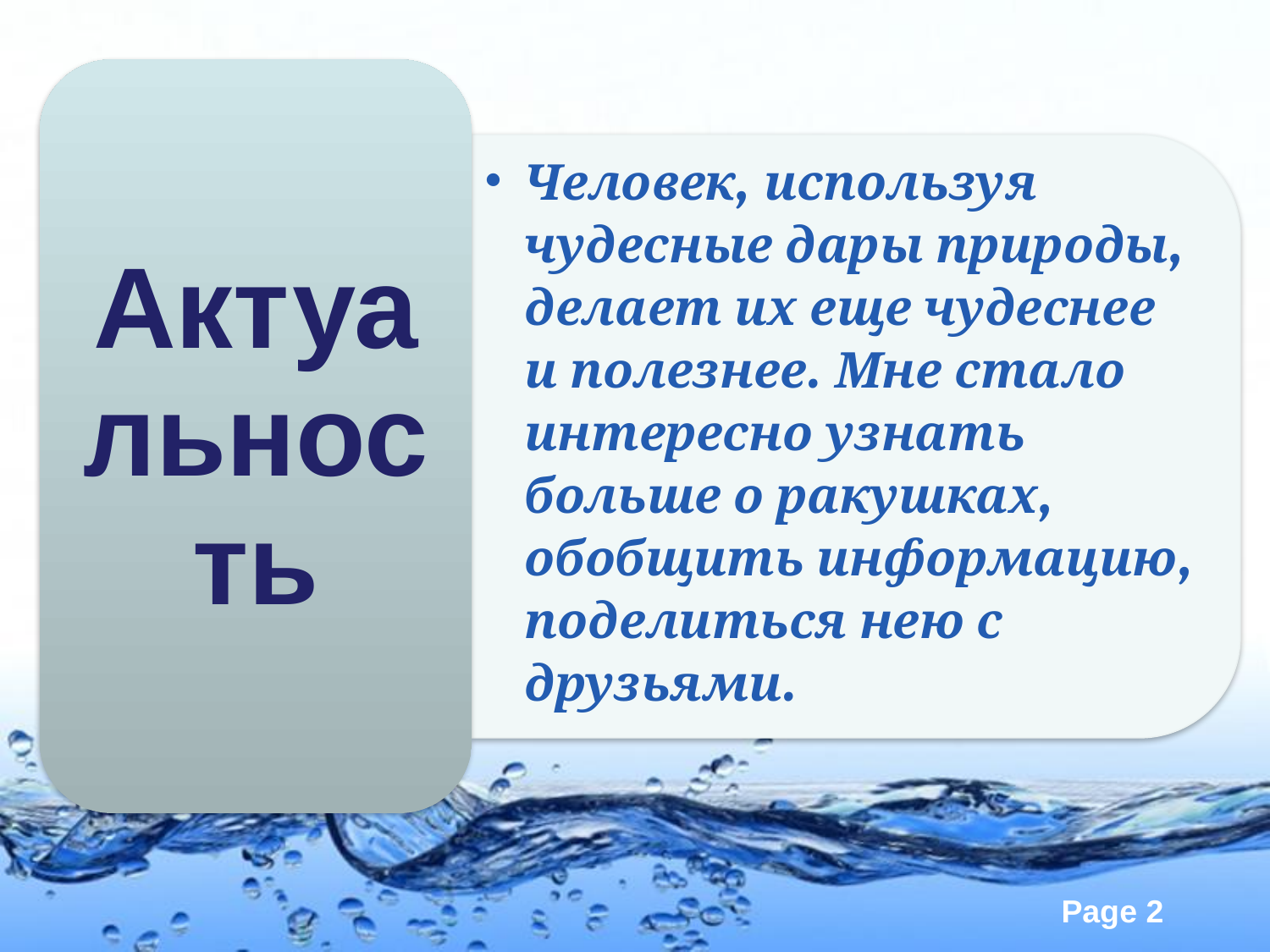

Актуальность
Человек, используя чудесные дары природы, делает их еще чудеснее и полезнее. Мне стало интересно узнать больше о ракушках, обобщить информацию, поделиться нею с друзьями.